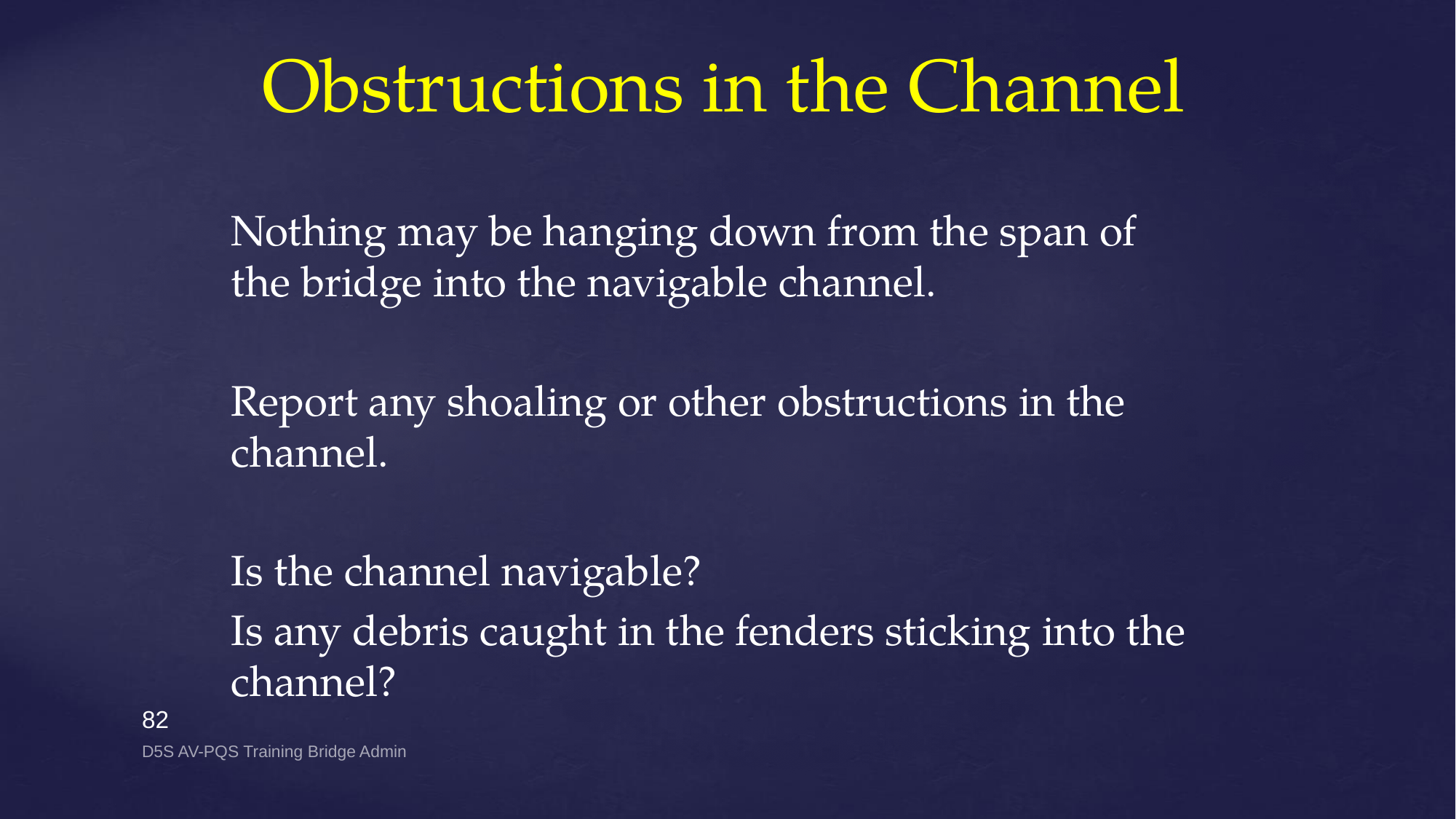

# Obstructions in the Channel
Nothing may be hanging down from the span of the bridge into the navigable channel.

Report any shoaling or other obstructions in the channel.

Is the channel navigable?
Is any debris caught in the fenders sticking into the channel?

82
D5S AV-PQS Training Bridge Admin